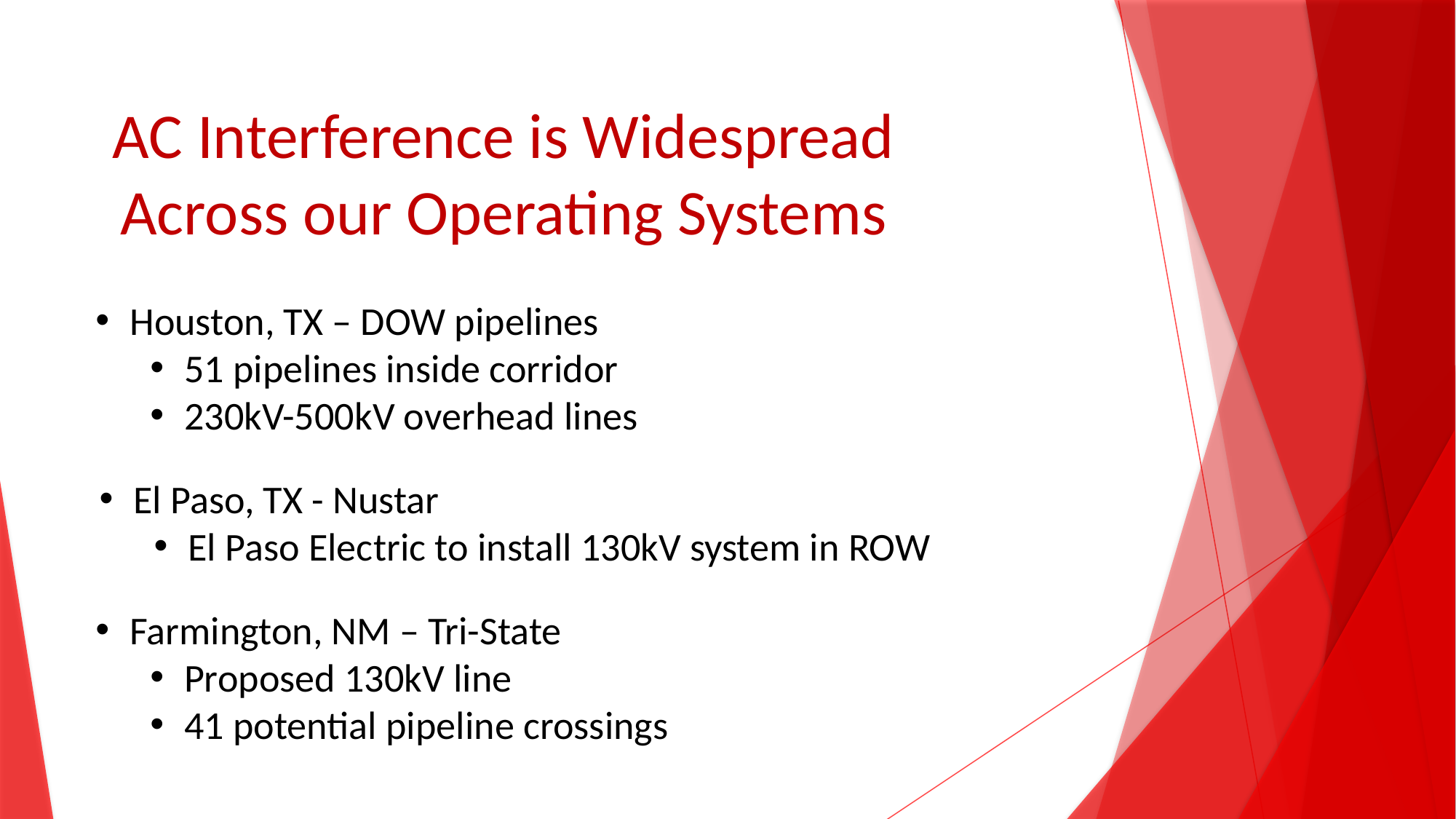

AC Interference is Widespread Across our Operating Systems
Houston, TX – DOW pipelines
51 pipelines inside corridor
230kV-500kV overhead lines
El Paso, TX - Nustar
El Paso Electric to install 130kV system in ROW
Farmington, NM – Tri-State
Proposed 130kV line
41 potential pipeline crossings